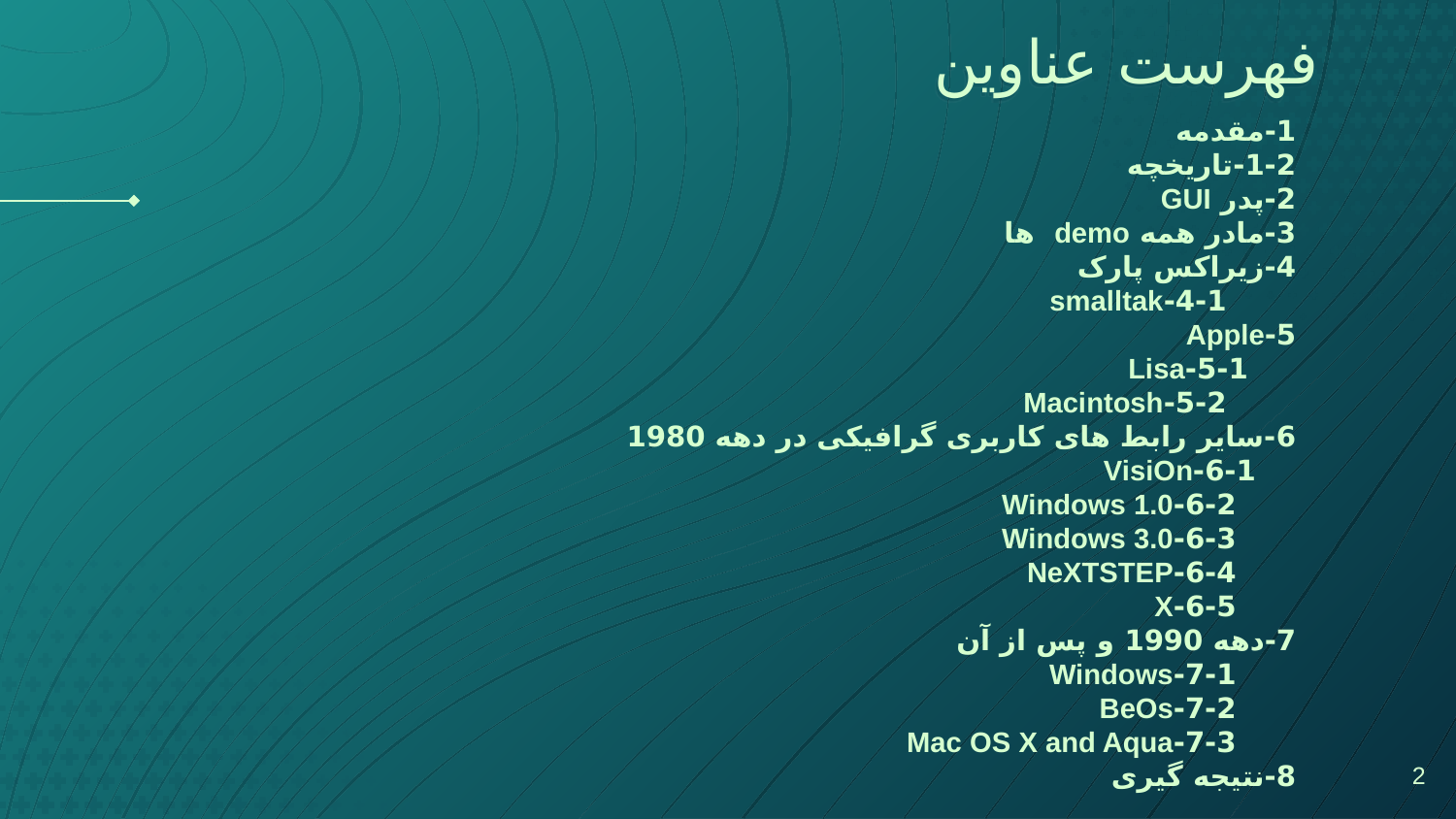

# فهرست عناوین
1-مقدمه
1-2-تاریخچه
2-پدر GUI
3-مادر همه demo  ها
4-زیراکس پارک
       4-1-smalltak
5-Apple
      5-1-Lisa
       5-2-Macintosh
6-سایر رابط های کاربری گرافیکی در دهه 1980
     6-1-VisiOn
      6-2-Windows 1.0
      6-3-Windows 3.0
      6-4-NeXTSTEP
      6-5-X
7-دهه 1990 و پس از آن
      7-1-Windows
      7-2-BeOs
      7-3-Mac OS X and Aqua
8-نتیجه گیری

2